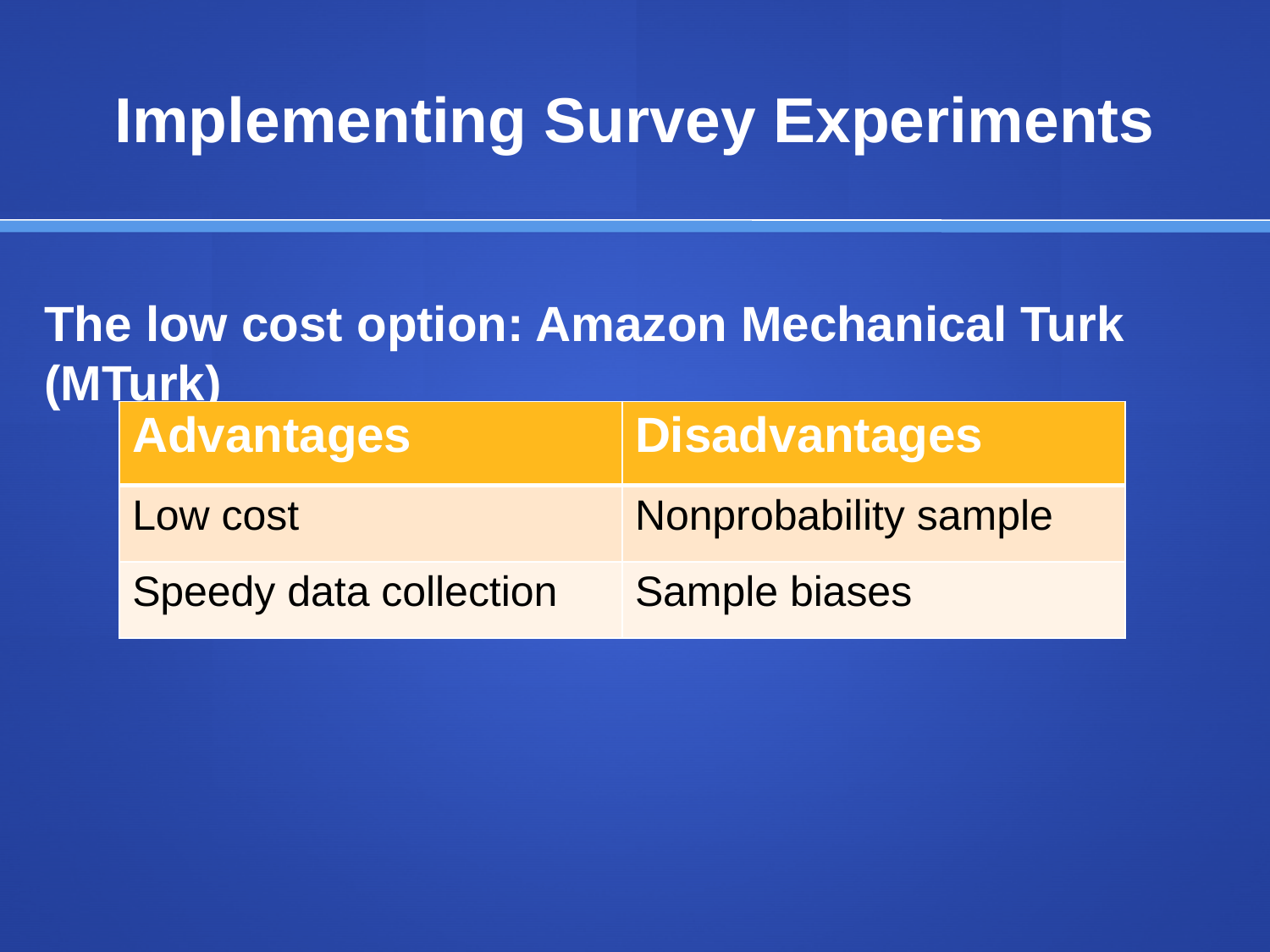

# Implementing Survey Experiments
The low cost option: Amazon Mechanical Turk (MTurk)

| Advantages | Disadvantages |
| --- | --- |
| Low cost | Nonprobability sample |
| Speedy data collection | Sample biases |